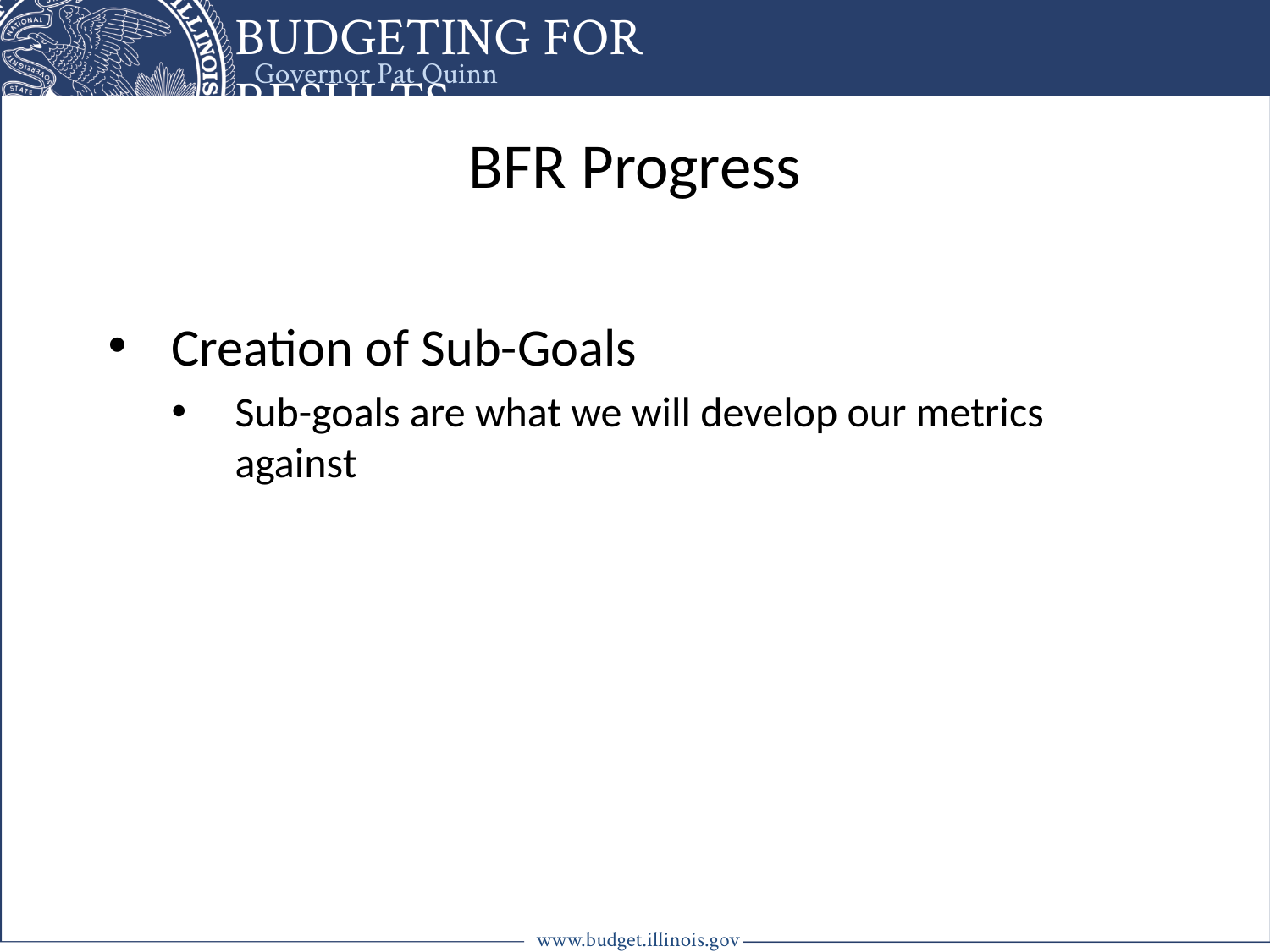

Budgeting for Results
Governor Pat Quinn
# BFR Progress
Creation of Sub-Goals
Sub-goals are what we will develop our metrics against

www.budget.illinois.gov